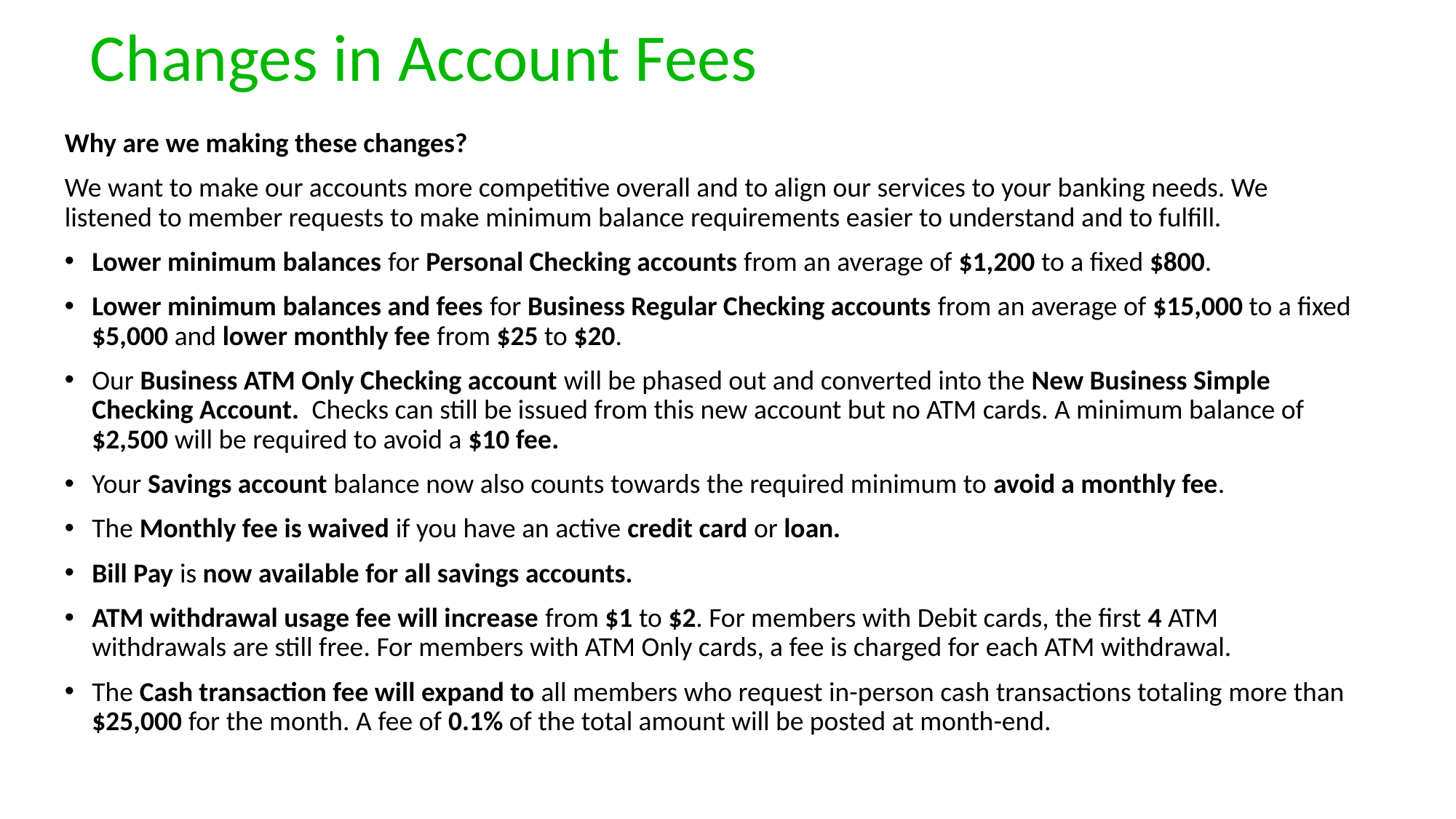

# Changes in Account Fees
Why are we making these changes?
We want to make our accounts more competitive overall and to align our services to your banking needs. We listened to member requests to make minimum balance requirements easier to understand and to fulfill.
Lower minimum balances for Personal Checking accounts from an average of $1,200 to a fixed $800.
Lower minimum balances and fees for Business Regular Checking accounts from an average of $15,000 to a fixed $5,000 and lower monthly fee from $25 to $20.
Our Business ATM Only Checking account will be phased out and converted into the New Business Simple Checking Account.  Checks can still be issued from this new account but no ATM cards. A minimum balance of $2,500 will be required to avoid a $10 fee.
Your Savings account balance now also counts towards the required minimum to avoid a monthly fee.
The Monthly fee is waived if you have an active credit card or loan.
Bill Pay is now available for all savings accounts.
ATM withdrawal usage fee will increase from $1 to $2. For members with Debit cards, the first 4 ATM withdrawals are still free. For members with ATM Only cards, a fee is charged for each ATM withdrawal.
The Cash transaction fee will expand to all members who request in-person cash transactions totaling more than $25,000 for the month. A fee of 0.1% of the total amount will be posted at month-end.